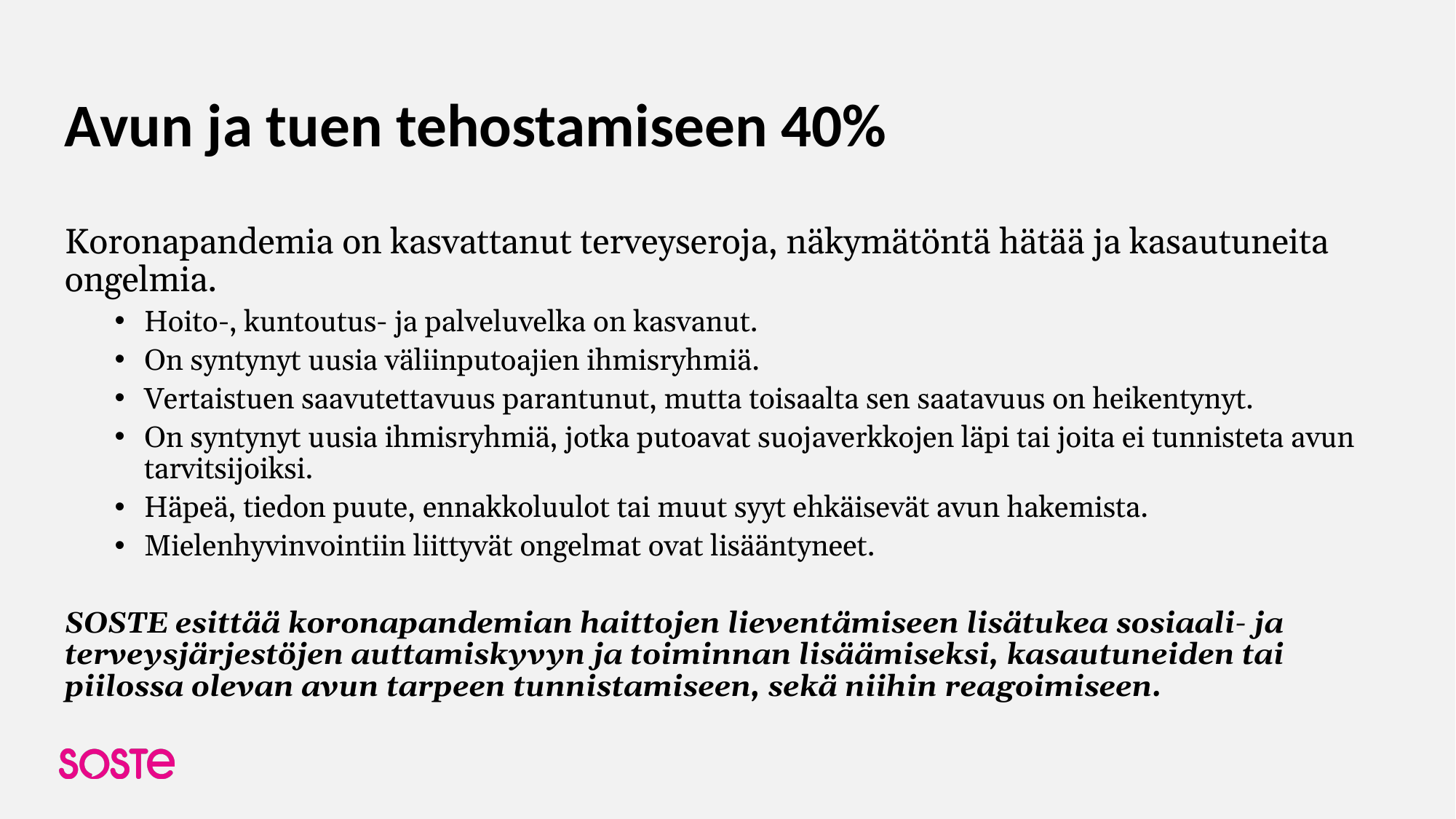

# Avun ja tuen tehostamiseen 40%
Koronapandemia on kasvattanut terveyseroja, näkymätöntä hätää ja kasautuneita ongelmia.
Hoito-, kuntoutus- ja palveluvelka on kasvanut.
On syntynyt uusia väliinputoajien ihmisryhmiä.
Vertaistuen saavutettavuus parantunut, mutta toisaalta sen saatavuus on heikentynyt.
On syntynyt uusia ihmisryhmiä, jotka putoavat suojaverkkojen läpi tai joita ei tunnisteta avun tarvitsijoiksi.
Häpeä, tiedon puute, ennakkoluulot tai muut syyt ehkäisevät avun hakemista.
Mielenhyvinvointiin liittyvät ongelmat ovat lisääntyneet.

SOSTE esittää koronapandemian haittojen lieventämiseen lisätukea sosiaali- ja terveysjärjestöjen auttamiskyvyn ja toiminnan lisäämiseksi, kasautuneiden tai piilossa olevan avun tarpeen tunnistamiseen, sekä niihin reagoimiseen.